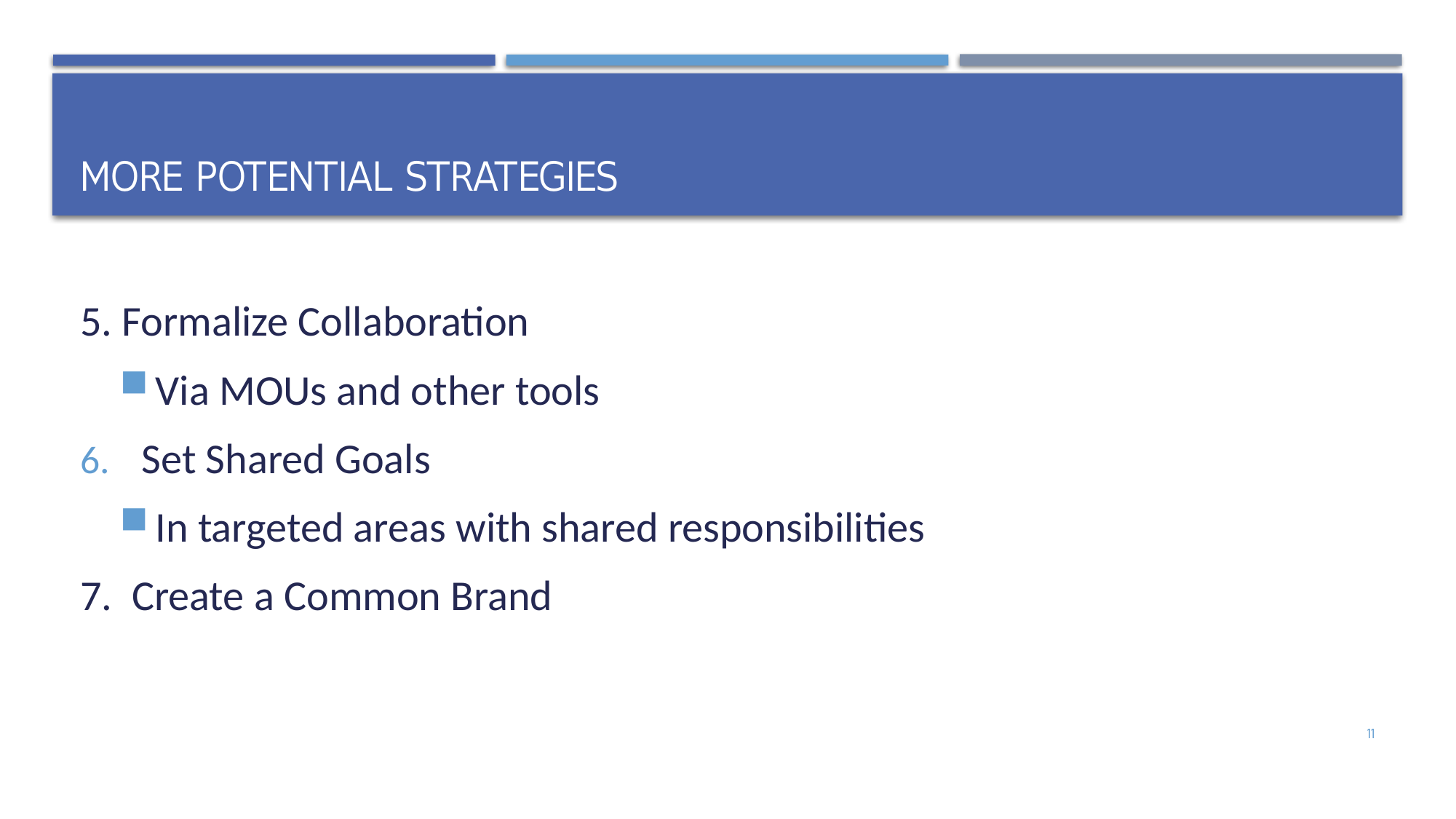

# More Potential Strategies
5. Formalize Collaboration
Via MOUs and other tools
Set Shared Goals
In targeted areas with shared responsibilities
7.  Create a Common Brand

11